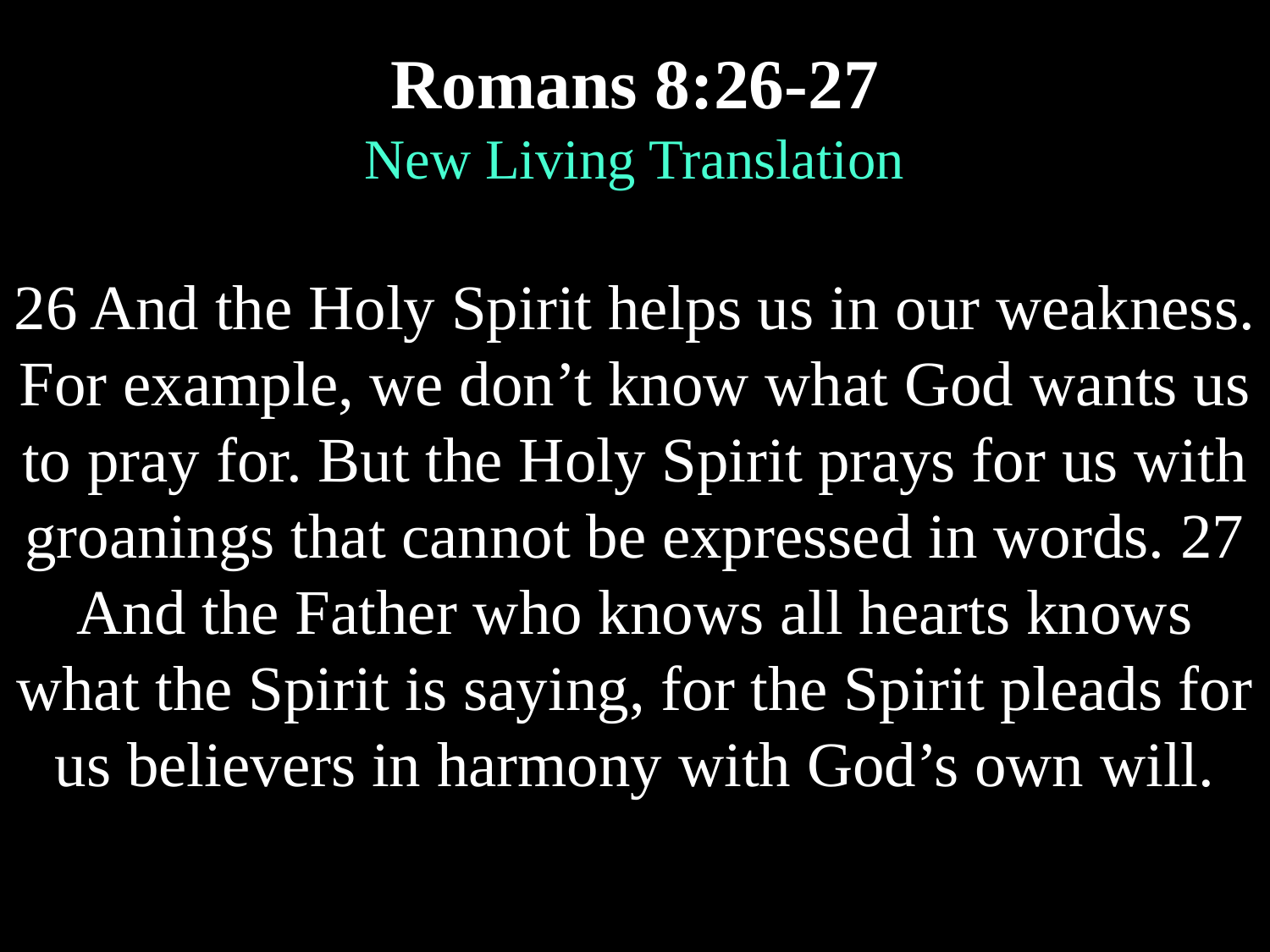

Romans 8:26-27
New Living Translation

26 And the Holy Spirit helps us in our weakness. For example, we don’t know what God wants us to pray for. But the Holy Spirit prays for us with groanings that cannot be expressed in words. 27 And the Father who knows all hearts knows what the Spirit is saying, for the Spirit pleads for us believers in harmony with God’s own will.